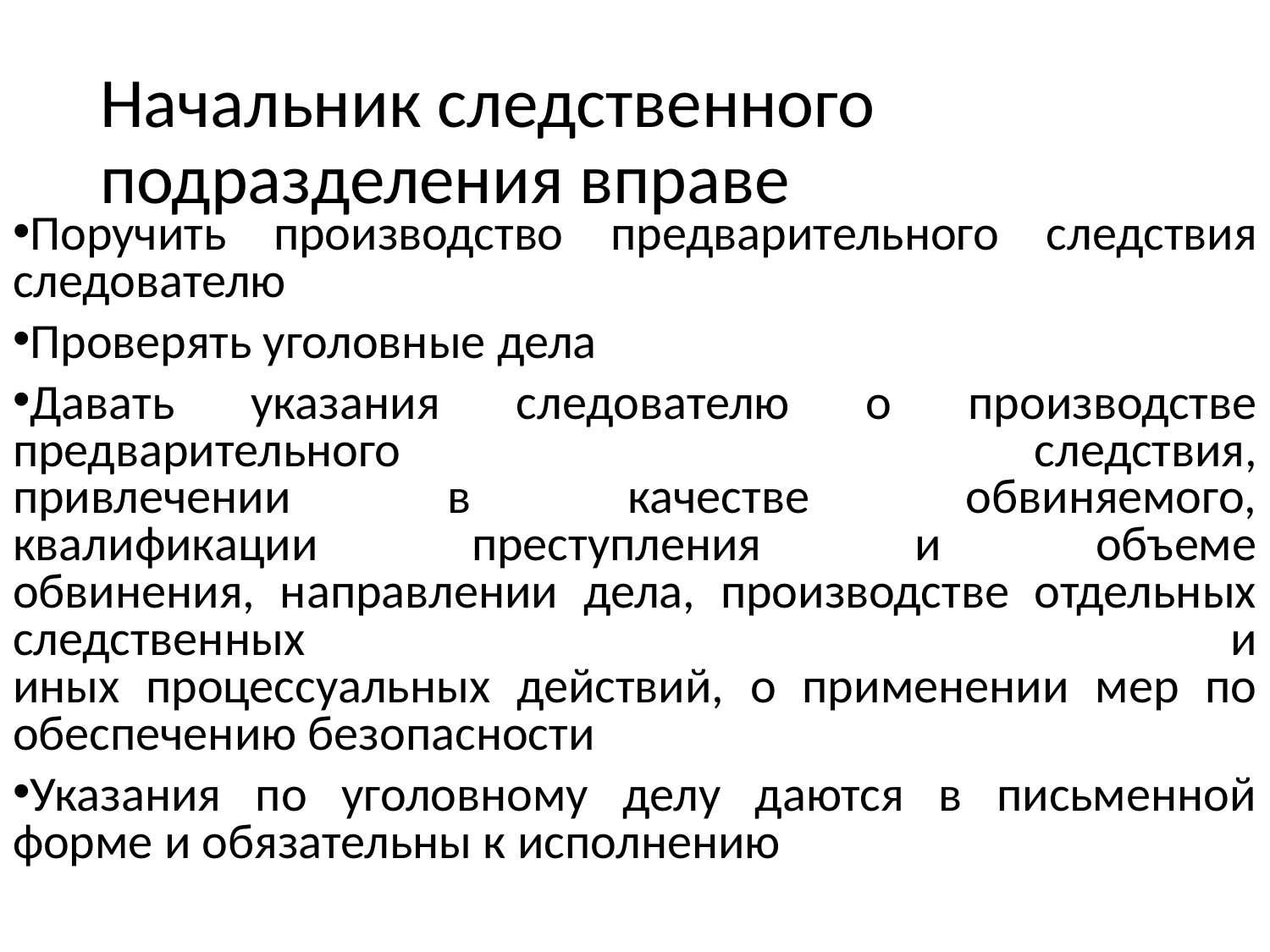

# Начальник следственного подразделения вправе
Поручить производство предварительного следствия следователю
Проверять уголовные дела
Давать указания следователю о производстве предварительного следствия,
привлечении в качестве обвиняемого,
квалификации преступления и объеме
обвинения, направлении дела, производстве отдельных следственных и
иных процессуальных действий, о применении мер по обеспечению безопасности
Указания по уголовному делу даются в письменной форме и обязательны к исполнению